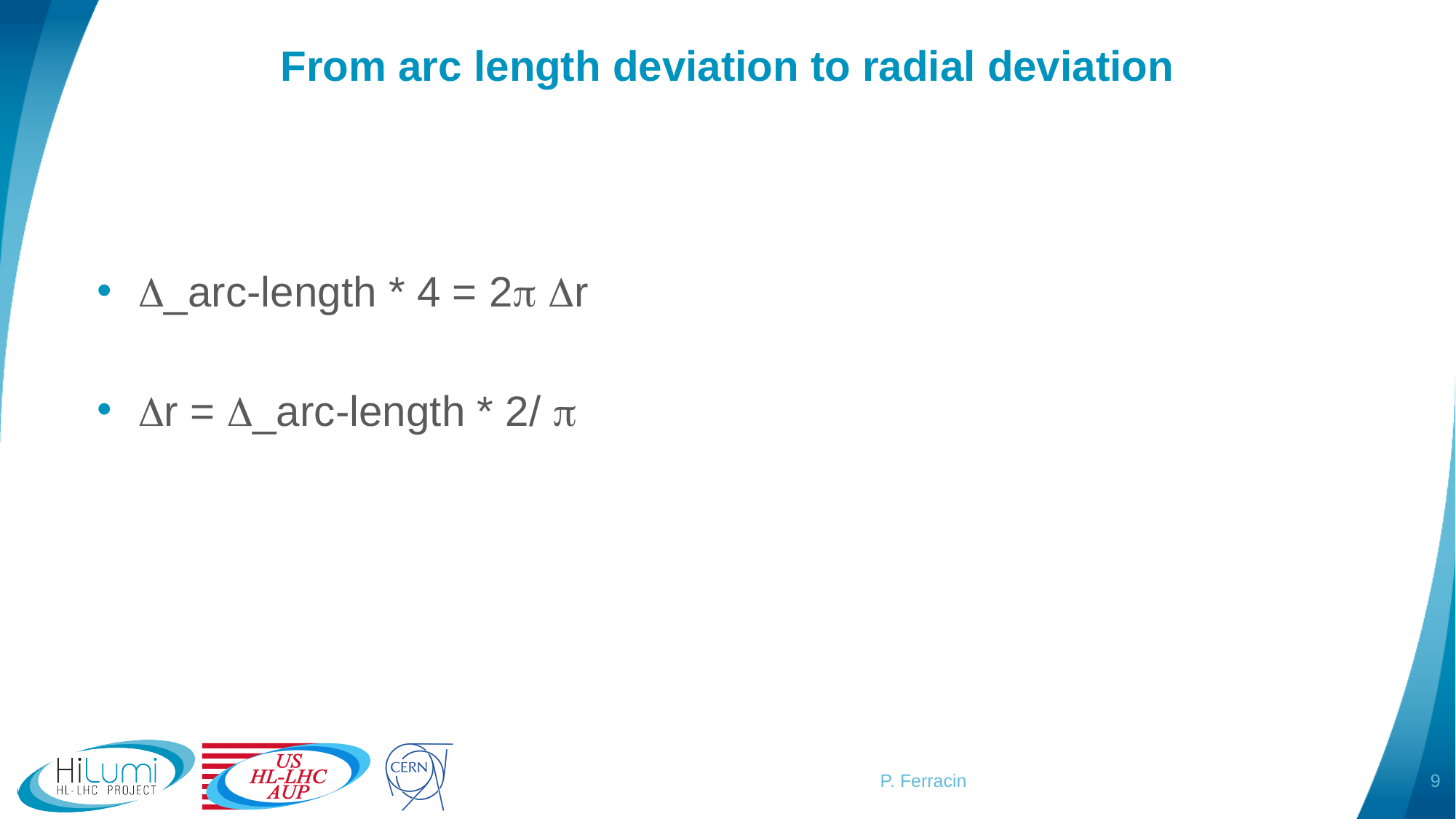

# From arc length deviation to radial deviation

Δ_arc-length * 4 = 2π Δr

Δr = Δ_arc-length * 2/ π

9
P. Ferracin